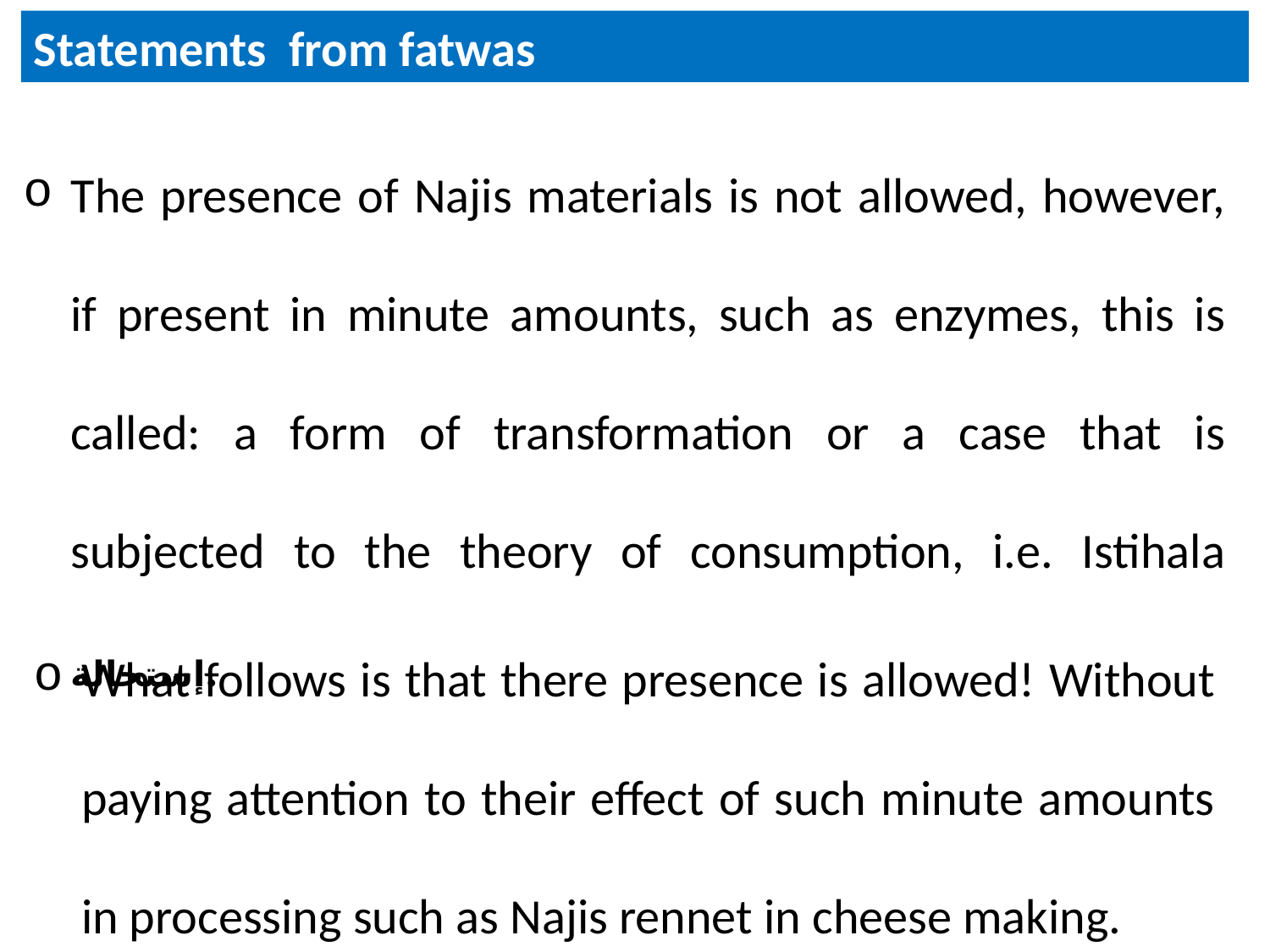

Statements  from fatwas
The presence of Najis materials is not allowed, however, if present in minute amounts, such as enzymes, this is called: a form of transformation or a case that is subjected to the theory of consumption, i.e. Istihala إستحالة.
What follows is that there presence is allowed! Without paying attention to their effect of such minute amounts in processing such as Najis rennet in cheese making.